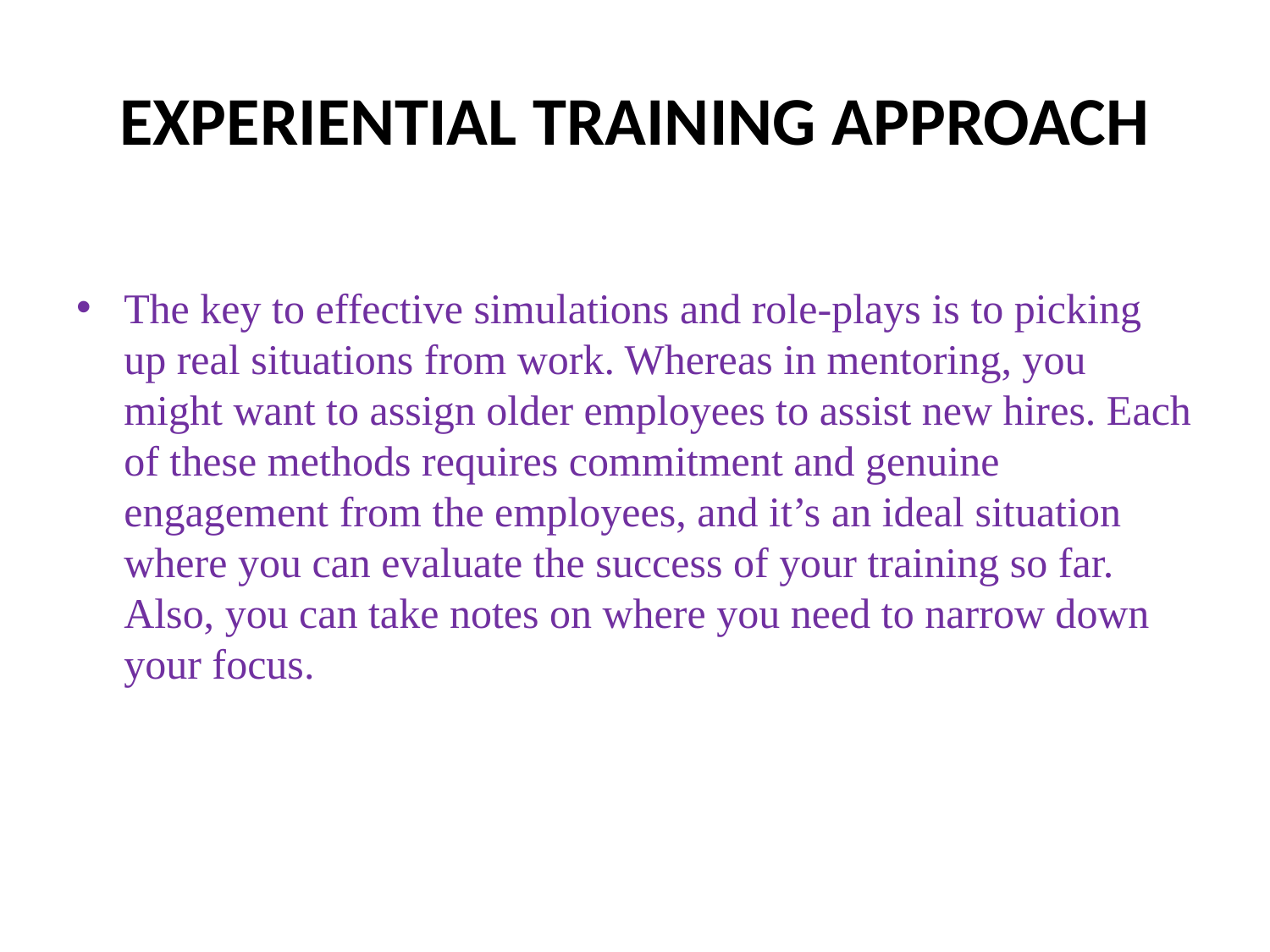

# EXPERIENTIAL TRAINING APPROACH
The key to effective simulations and role-plays is to picking up real situations from work. Whereas in mentoring, you might want to assign older employees to assist new hires. Each of these methods requires commitment and genuine engagement from the employees, and it’s an ideal situation where you can evaluate the success of your training so far. Also, you can take notes on where you need to narrow down your focus.